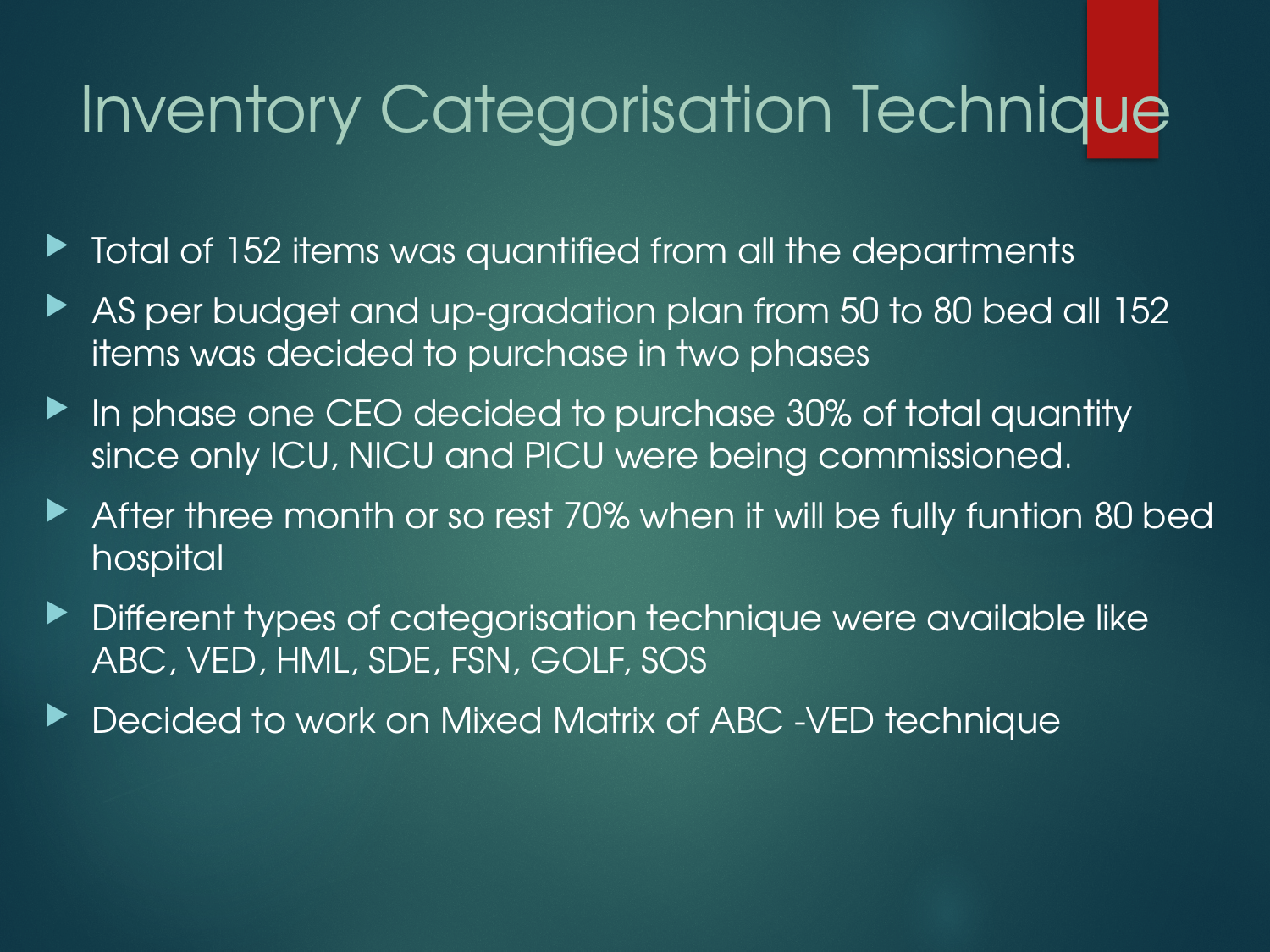

# Inventory Categorisation Technique
Total of 152 items was quantified from all the departments
AS per budget and up-gradation plan from 50 to 80 bed all 152 items was decided to purchase in two phases
In phase one CEO decided to purchase 30% of total quantity since only ICU, NICU and PICU were being commissioned.
After three month or so rest 70% when it will be fully funtion 80 bed hospital
Different types of categorisation technique were available like ABC, VED, HML, SDE, FSN, GOLF, SOS
Decided to work on Mixed Matrix of ABC -VED technique